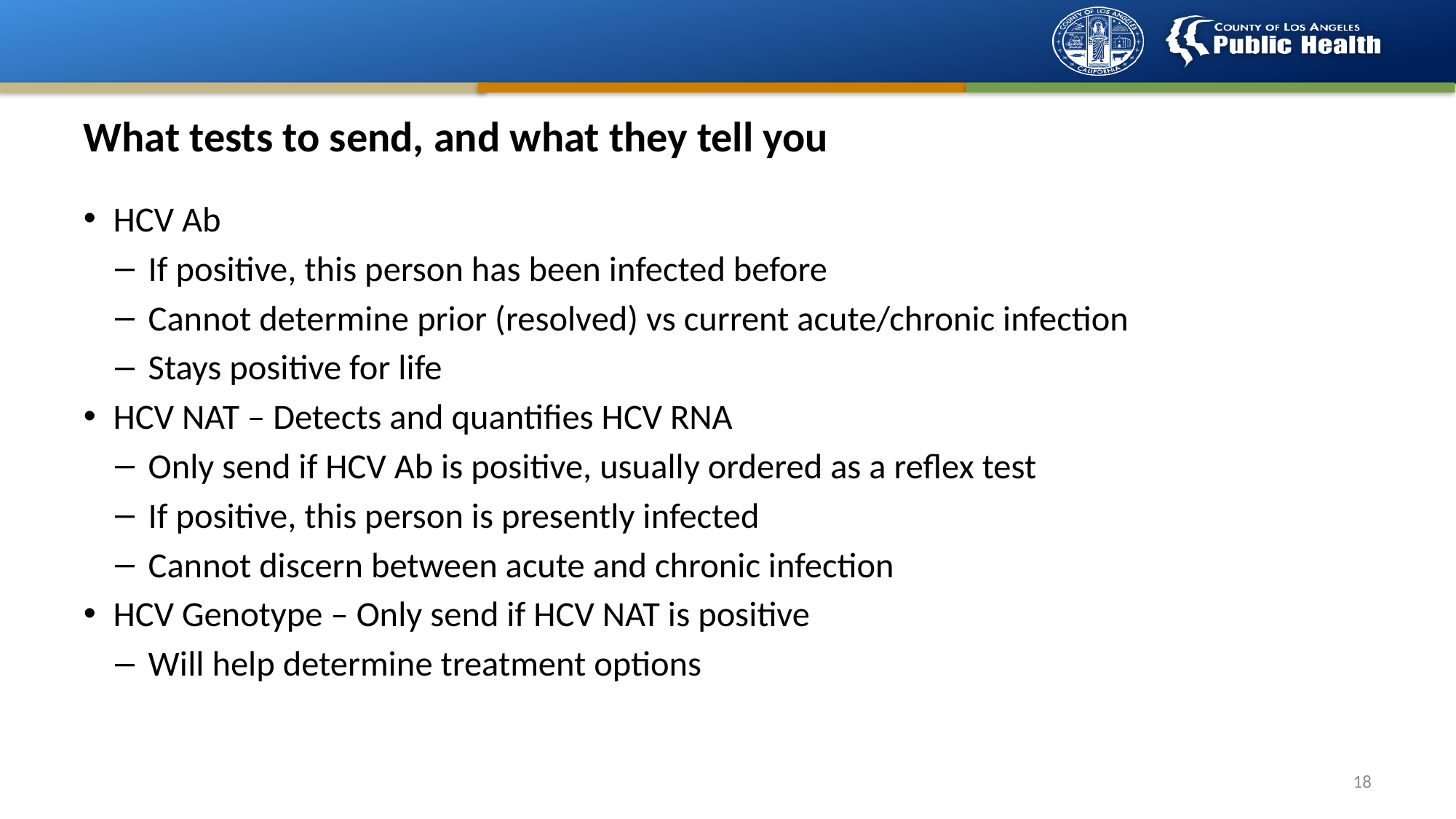

# What tests to send, and what they tell you
HCV Ab
If positive, this person has been infected before
Cannot determine prior (resolved) vs current acute/chronic infection
Stays positive for life
HCV NAT – Detects and quantifies HCV RNA
Only send if HCV Ab is positive, usually ordered as a reflex test
If positive, this person is presently infected
Cannot discern between acute and chronic infection
HCV Genotype – Only send if HCV NAT is positive
Will help determine treatment options

18